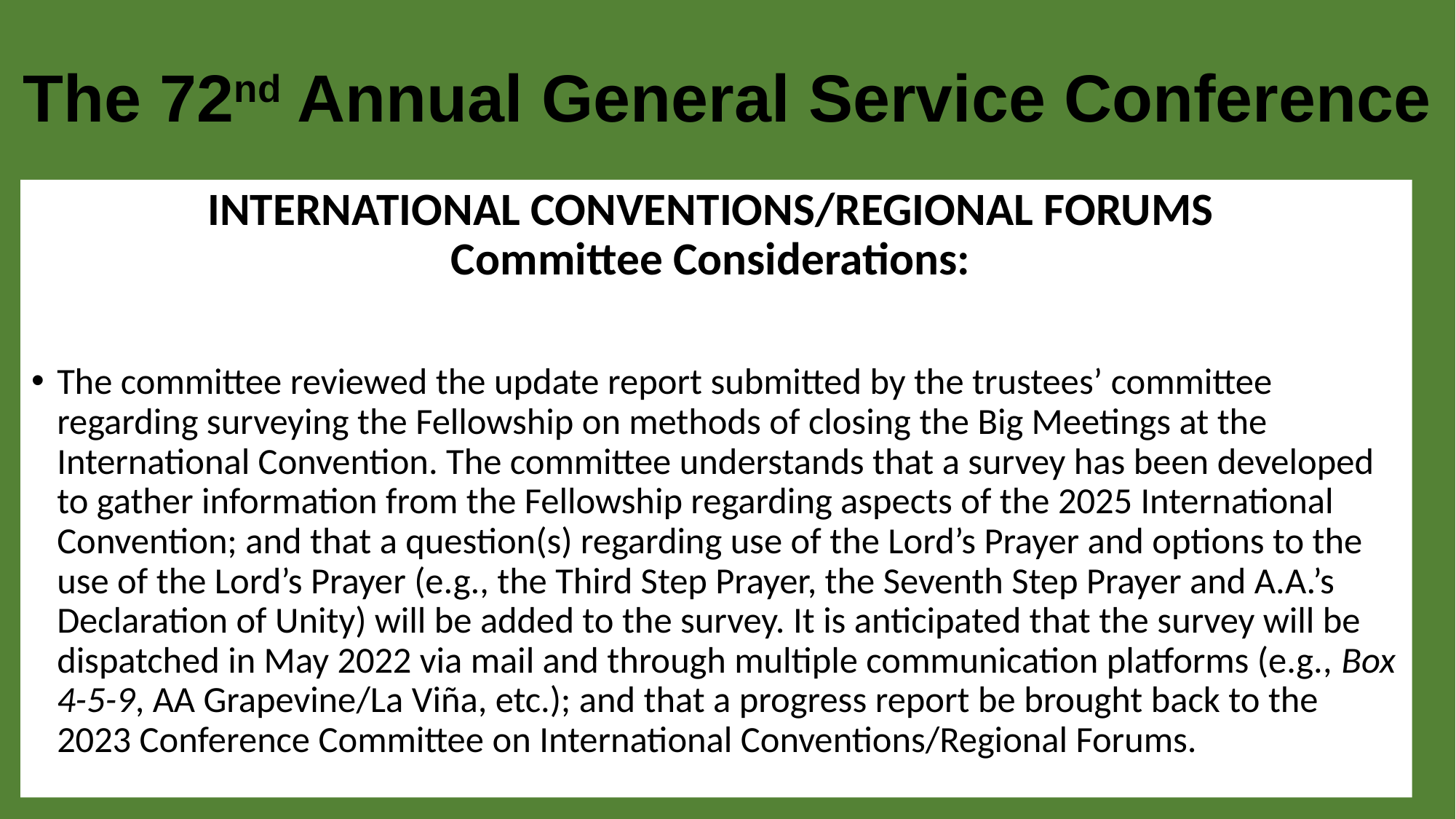

# The 72nd Annual General Service Conference
INTERNATIONAL CONVENTIONS/REGIONAL FORUMS
Committee Considerations:

The committee reviewed the update report submitted by the trustees’ committee regarding surveying the Fellowship on methods of closing the Big Meetings at the International Convention. The committee understands that a survey has been developed to gather information from the Fellowship regarding aspects of the 2025 International Convention; and that a question(s) regarding use of the Lord’s Prayer and options to the use of the Lord’s Prayer (e.g., the Third Step Prayer, the Seventh Step Prayer and A.A.’s Declaration of Unity) will be added to the survey. It is anticipated that the survey will be dispatched in May 2022 via mail and through multiple communication platforms (e.g., Box 4-5-9, AA Grapevine/La Viña, etc.); and that a progress report be brought back to the 2023 Conference Committee on International Conventions/Regional Forums.